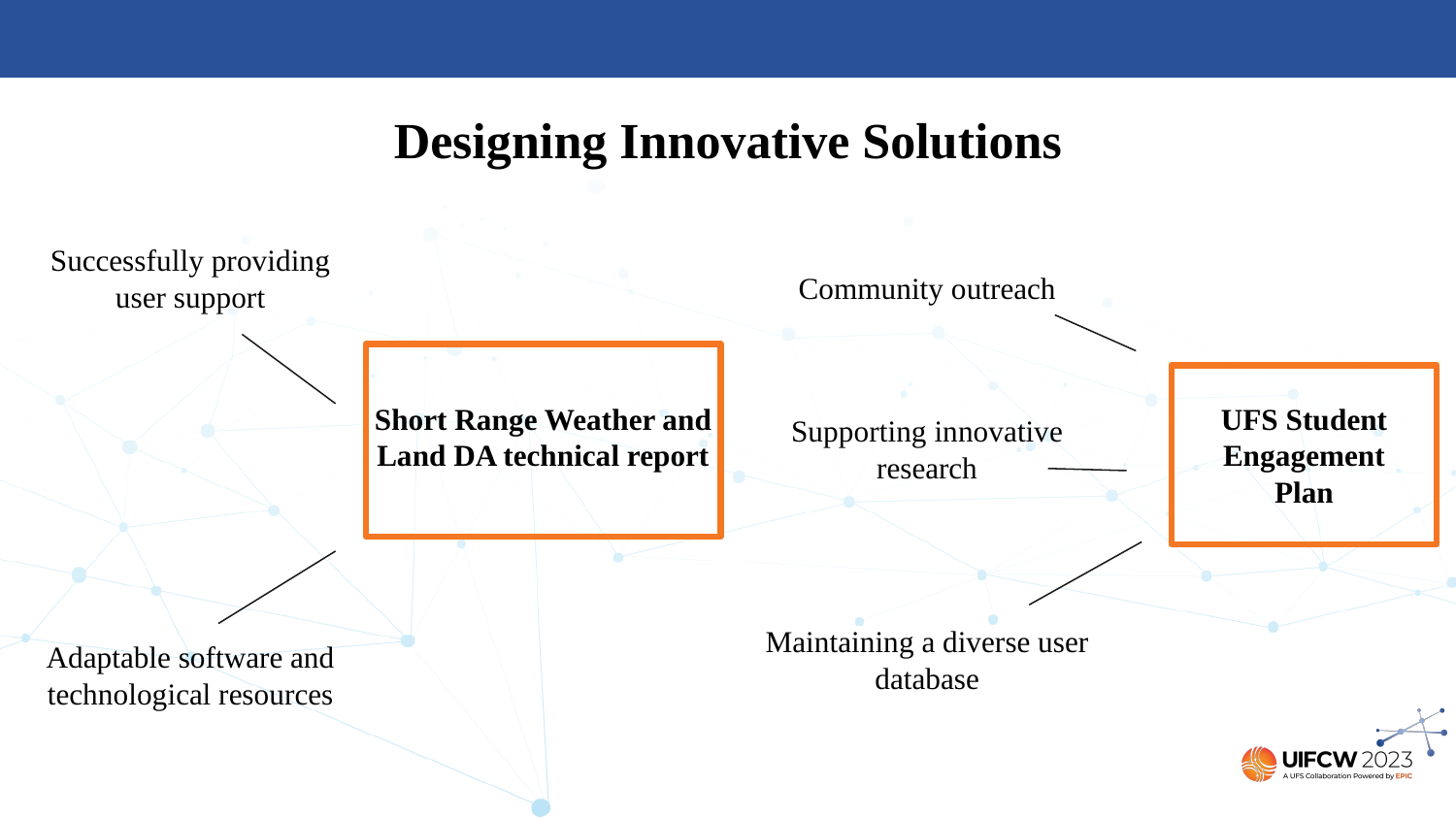

Designing Innovative Solutions
Successfully providing
user support
Community outreach

Short Range Weather and Land DA technical report
UFS Student Engagement Plan
Supporting innovative research
Maintaining a diverse user database
Adaptable software and technological resources